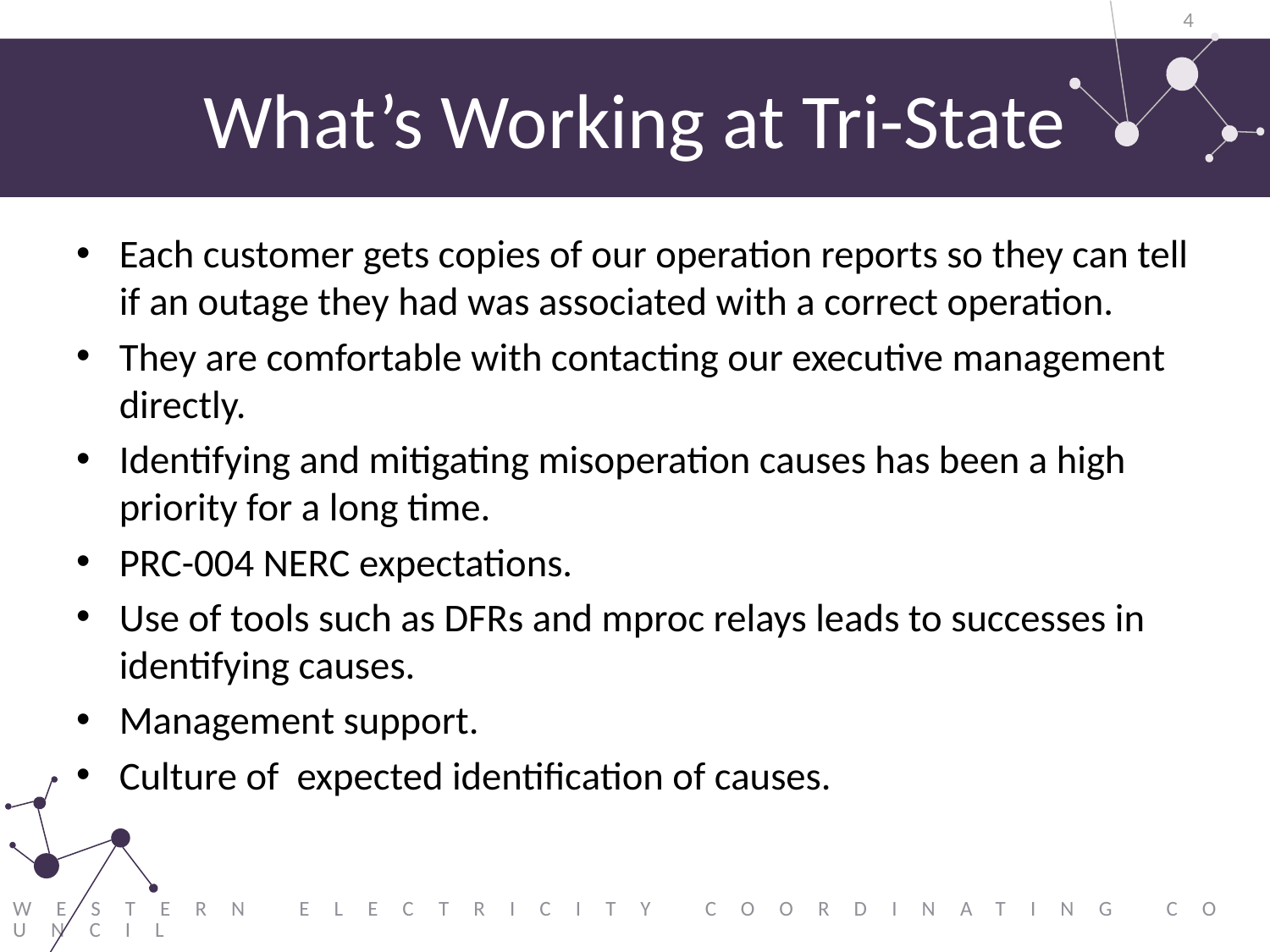

4
# What’s Working at Tri-State
Each customer gets copies of our operation reports so they can tell if an outage they had was associated with a correct operation.
They are comfortable with contacting our executive management directly.
Identifying and mitigating misoperation causes has been a high priority for a long time.
PRC-004 NERC expectations.
Use of tools such as DFRs and mproc relays leads to successes in identifying causes.
Management support.
Culture of  expected identification of causes.
Western Electricity Coordinating Council